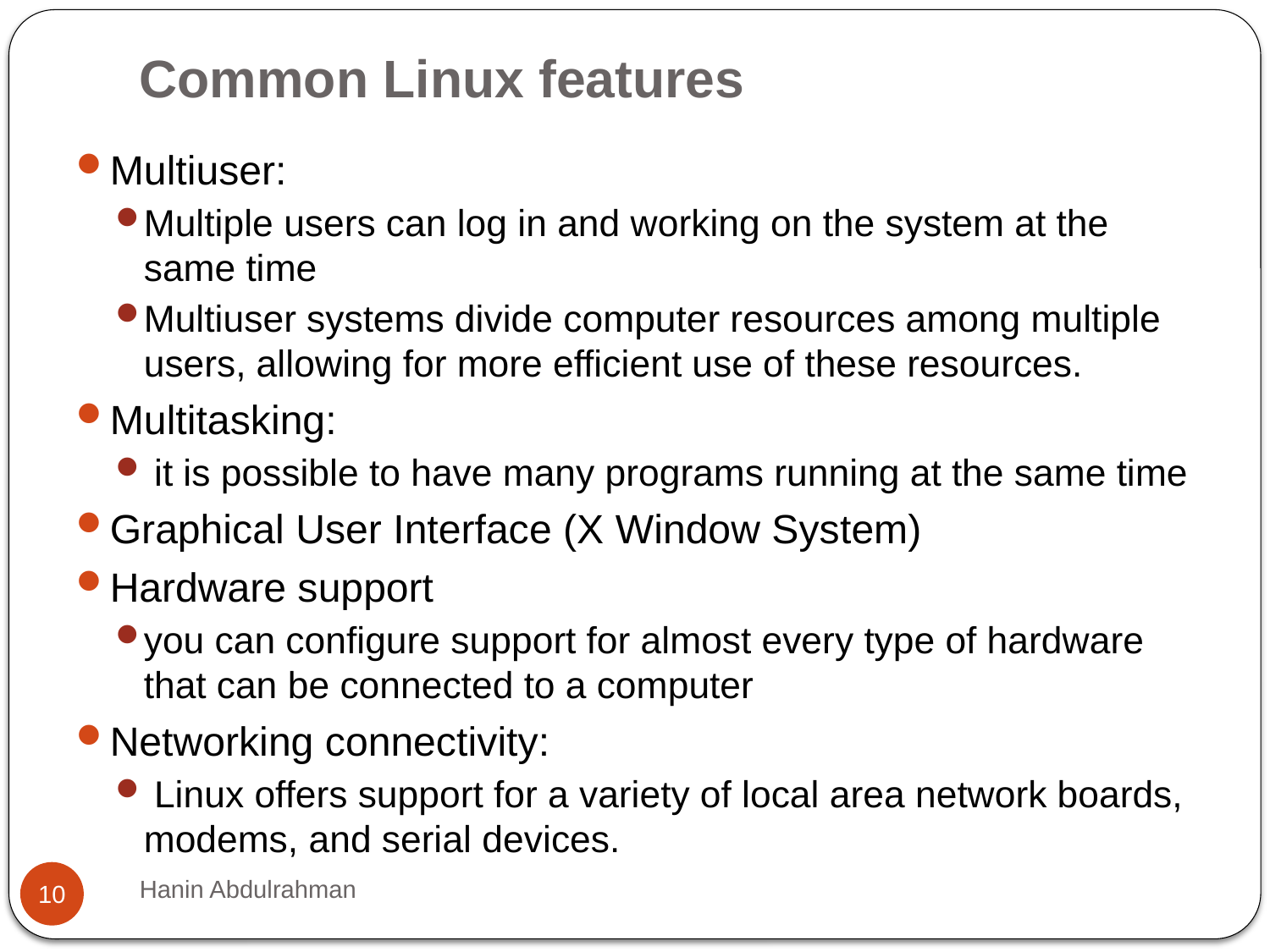

# Common Linux features
Multiuser:
Multiple users can log in and working on the system at the same time
Multiuser systems divide computer resources among multiple users, allowing for more efficient use of these resources.
Multitasking:
 it is possible to have many programs running at the same time
Graphical User Interface (X Window System)
Hardware support
you can configure support for almost every type of hardware that can be connected to a computer
Networking connectivity:
 Linux offers support for a variety of local area network boards, modems, and serial devices.

Hanin Abdulrahman
10